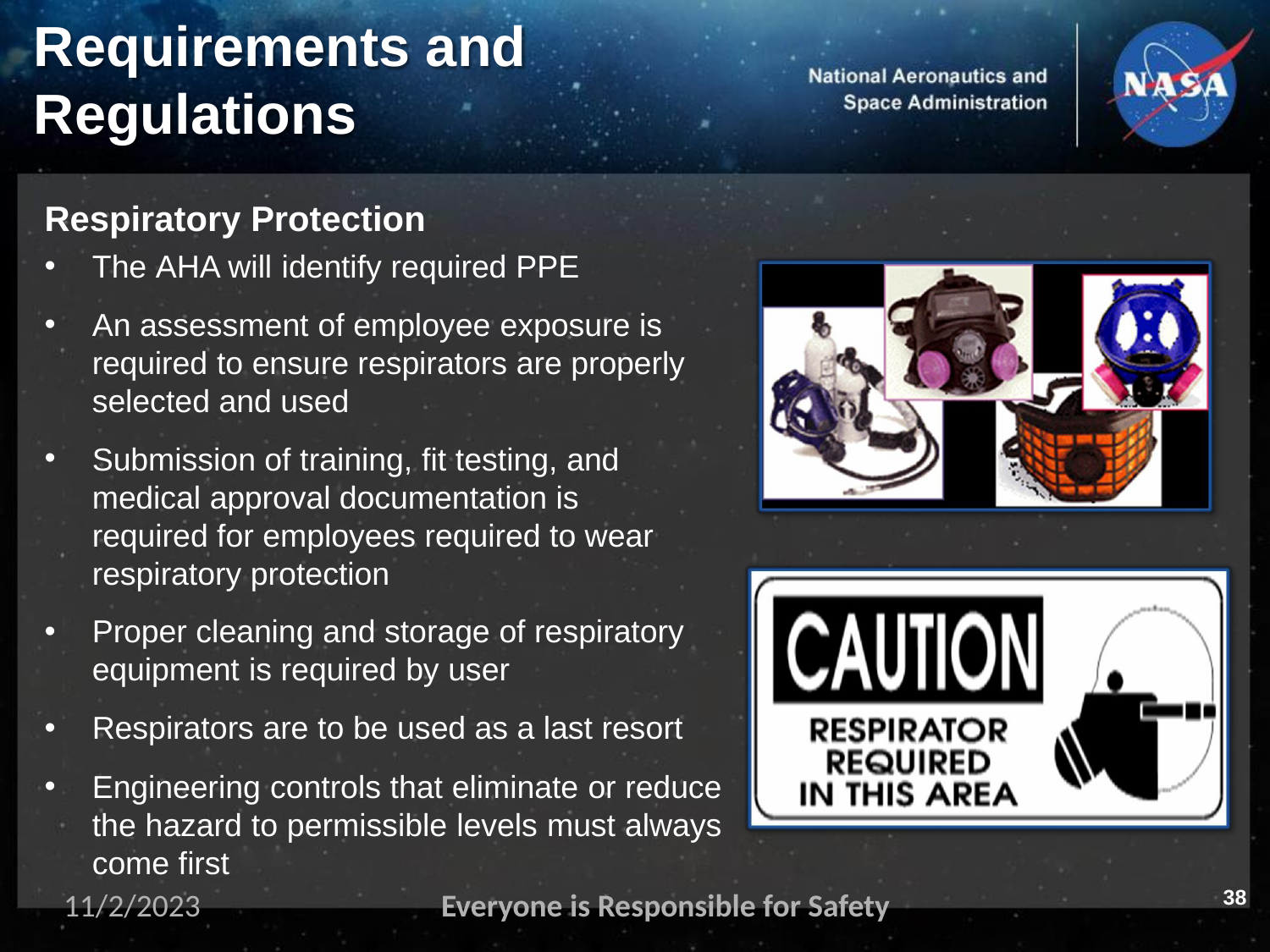

# Requirements and
Regulations

Respiratory Protection
The AHA will identify required PPE

An assessment of employee exposure is required to ensure respirators are properly selected and used

Submission of training, fit testing, and medical approval documentation is required for employees required to wear respiratory protection

Proper cleaning and storage of respiratory equipment is required by user

Respirators are to be used as a last resort

Engineering controls that eliminate or reduce the hazard to permissible levels must always come first

38
11/2/2023
Everyone is Responsible for Safety